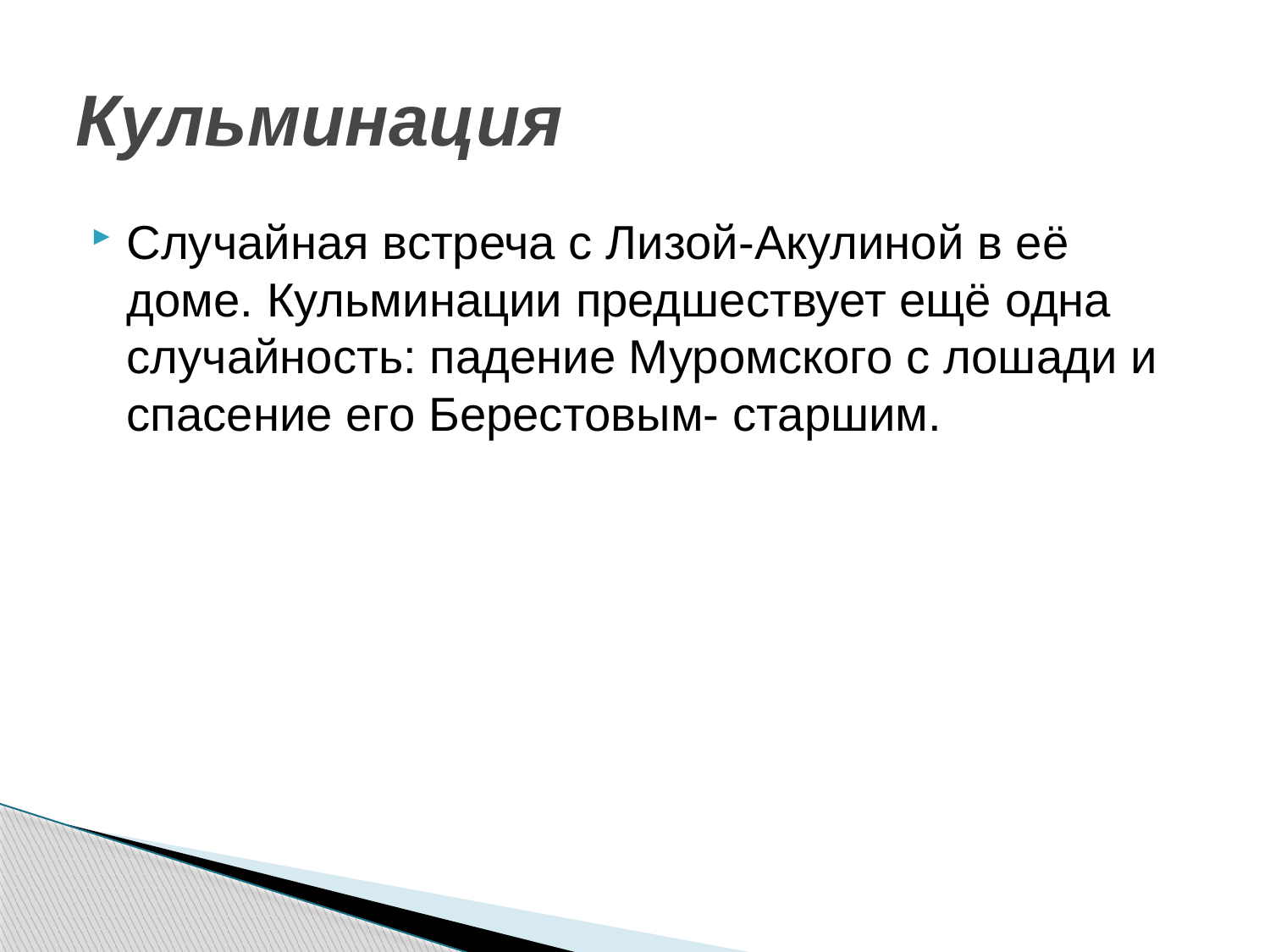

# Кульминация
Случайная встреча с Лизой-Акулиной в её доме. Кульминации предшествует ещё одна случайность: падение Муромского с лошади и спасение его Берестовым- старшим.